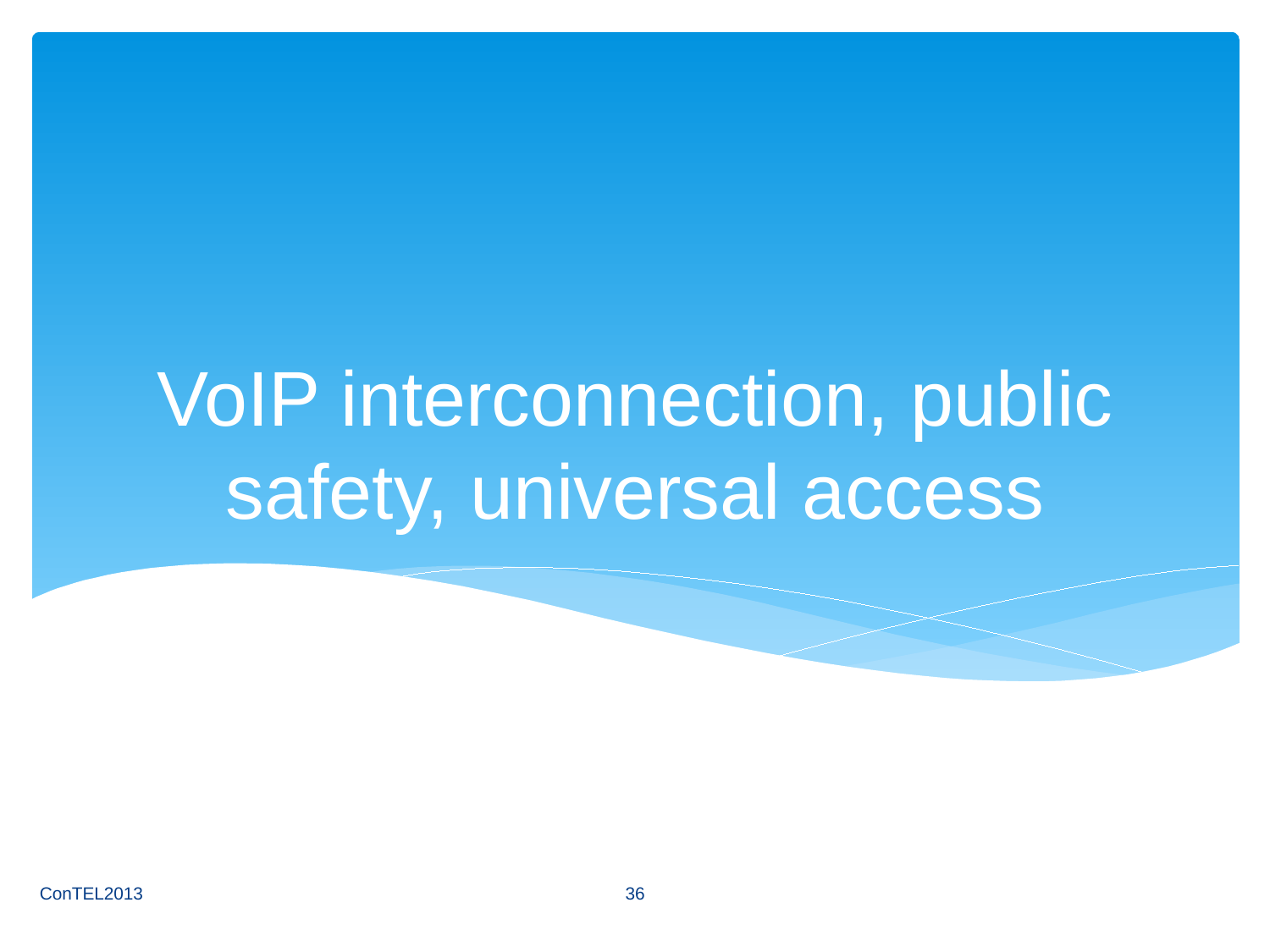

# VoIP interconnection, public safety, universal access
36
ConTEL2013